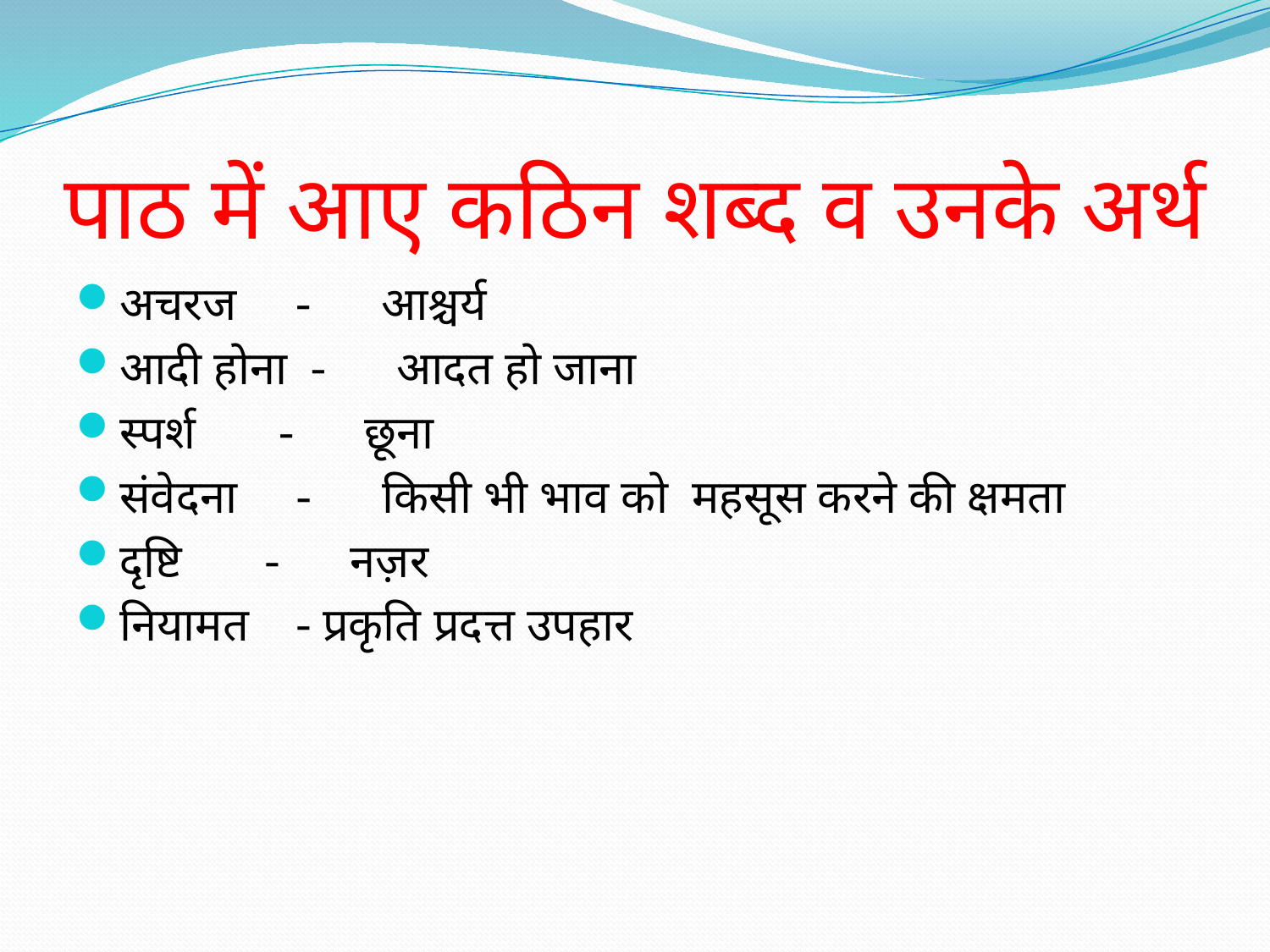

# पाठ में आए कठिन शब्द व उनके अर्थ
अचरज     -      आश्चर्य
आदी होना  -      आदत हो जाना
स्पर्श       -      छूना
संवेदना     -      किसी भी भाव को  महसूस करने की क्षमता
दृष्टि       -      नज़र
नियामत    - प्रकृति प्रदत्त उपहार